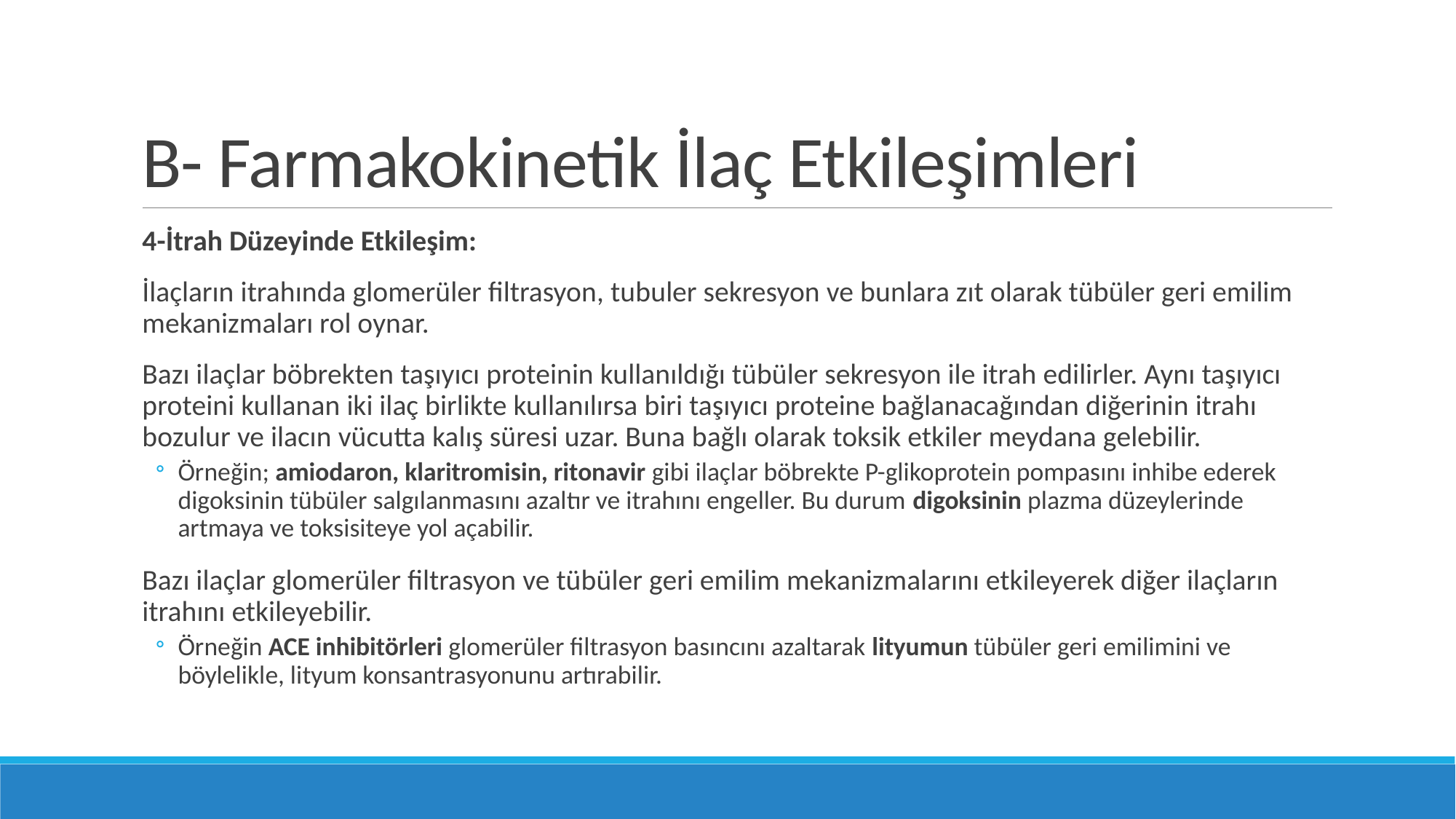

# B- Farmakokinetik İlaç Etkileşimleri
4-İtrah Düzeyinde Etkileşim:
İlaçların itrahında glomerüler filtrasyon, tubuler sekresyon ve bunlara zıt olarak tübüler geri emilim mekanizmaları rol oynar.
Bazı ilaçlar böbrekten taşıyıcı proteinin kullanıldığı tübüler sekresyon ile itrah edilirler. Aynı taşıyıcı proteini kullanan iki ilaç birlikte kullanılırsa biri taşıyıcı proteine bağlanacağından diğerinin itrahı bozulur ve ilacın vücutta kalış süresi uzar. Buna bağlı olarak toksik etkiler meydana gelebilir.
Örneğin; amiodaron, klaritromisin, ritonavir gibi ilaçlar böbrekte P-glikoprotein pompasını inhibe ederek digoksinin tübüler salgılanmasını azaltır ve itrahını engeller. Bu durum digoksinin plazma düzeylerinde artmaya ve toksisiteye yol açabilir.
Bazı ilaçlar glomerüler filtrasyon ve tübüler geri emilim mekanizmalarını etkileyerek diğer ilaçların itrahını etkileyebilir.
Örneğin ACE inhibitörleri glomerüler filtrasyon basıncını azaltarak lityumun tübüler geri emilimini ve böylelikle, lityum konsantrasyonunu artırabilir.